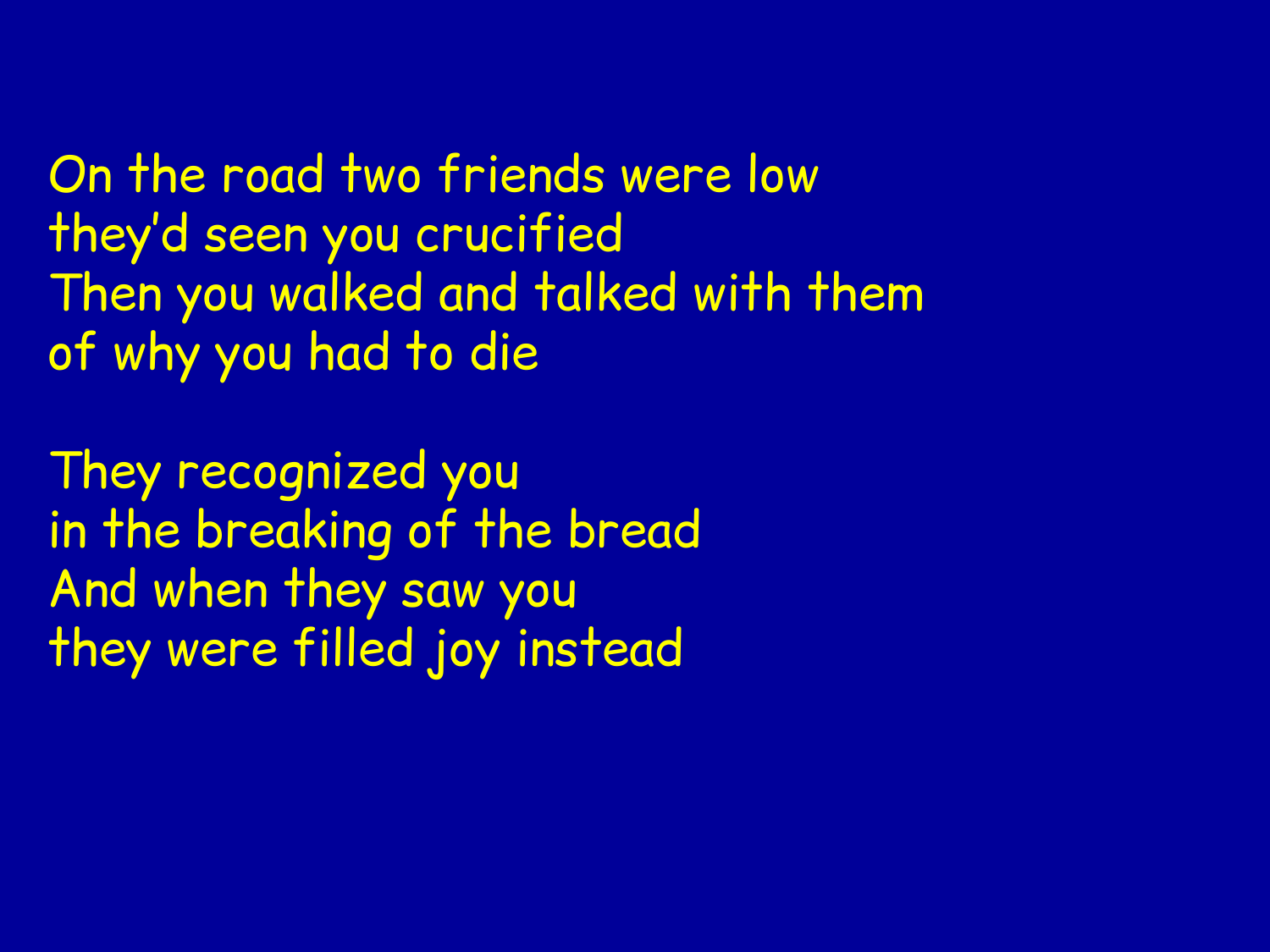

On the road two friends were low
they’d seen you crucified
Then you walked and talked with them
of why you had to die

They recognized you
in the breaking of the bread
And when they saw you
they were filled joy instead